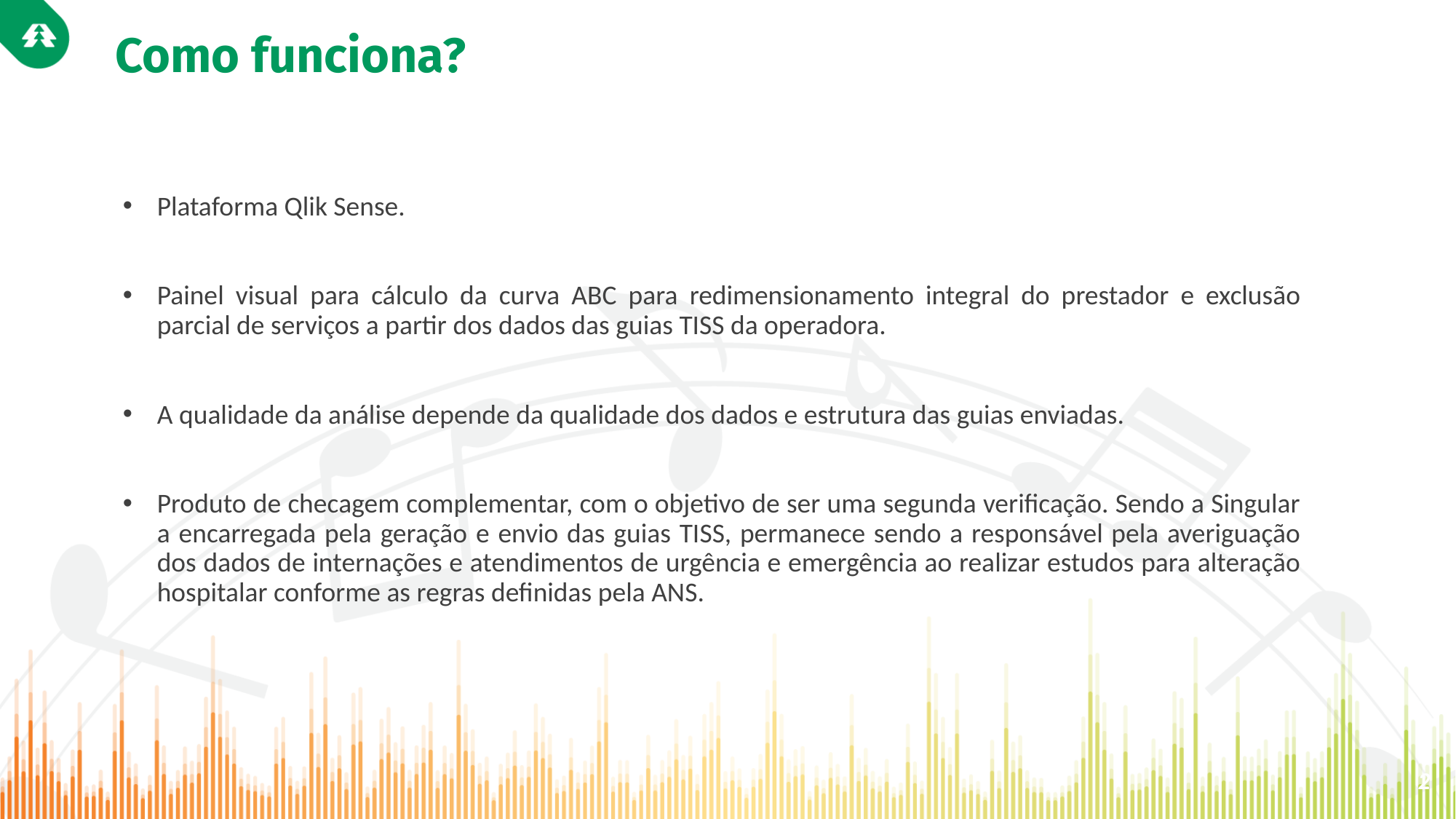

# Como funciona?
Plataforma Qlik Sense.

Painel visual para cálculo da curva ABC para redimensionamento integral do prestador e exclusão parcial de serviços a partir dos dados das guias TISS da operadora.

A qualidade da análise depende da qualidade dos dados e estrutura das guias enviadas.

Produto de checagem complementar, com o objetivo de ser uma segunda verificação. Sendo a Singular a encarregada pela geração e envio das guias TISS, permanece sendo a responsável pela averiguação dos dados de internações e atendimentos de urgência e emergência ao realizar estudos para alteração hospitalar conforme as regras definidas pela ANS.

2